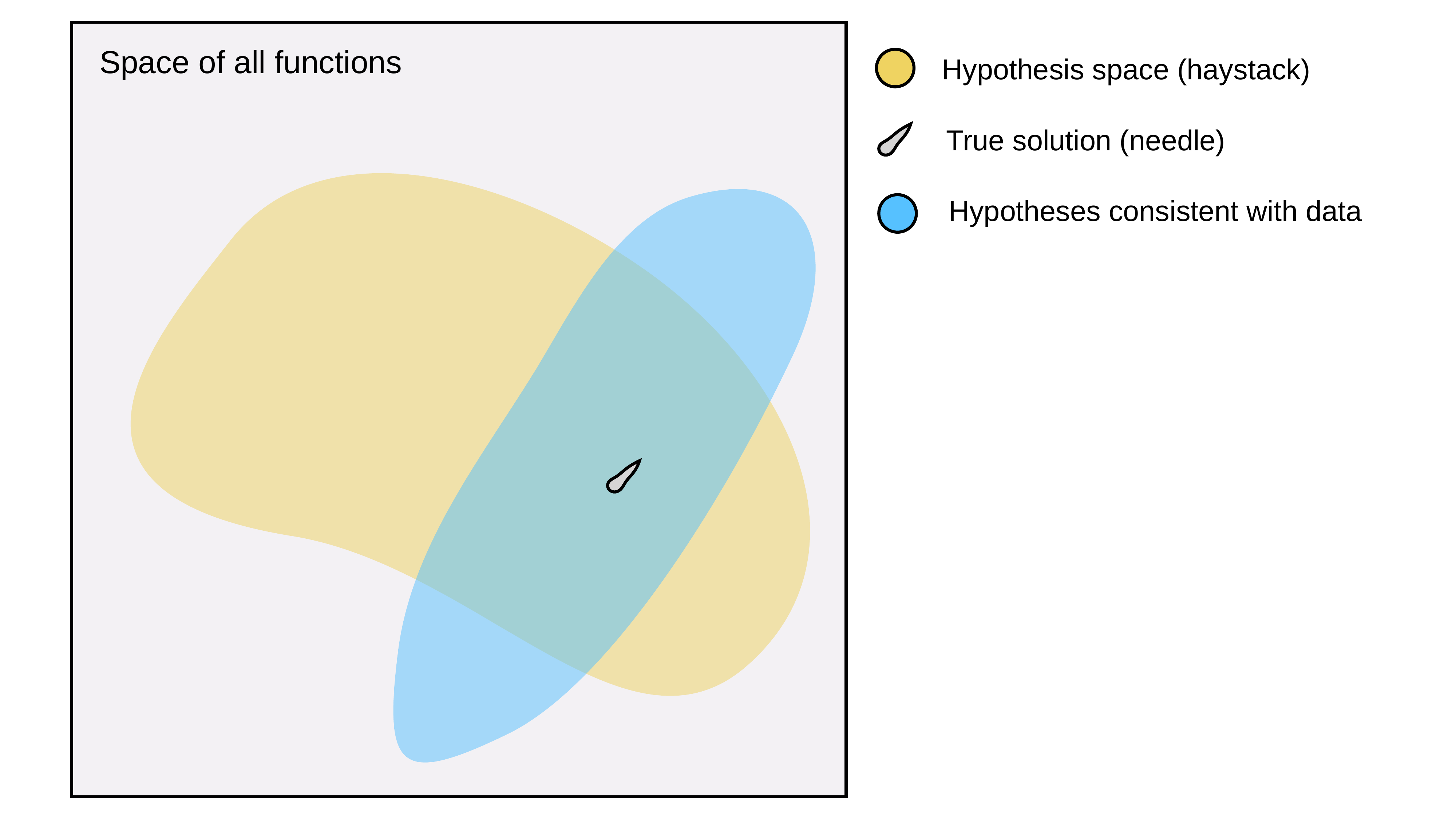

Space of all functions
Hypothesis space (haystack)

True solution (needle)

Hypotheses consistent with data